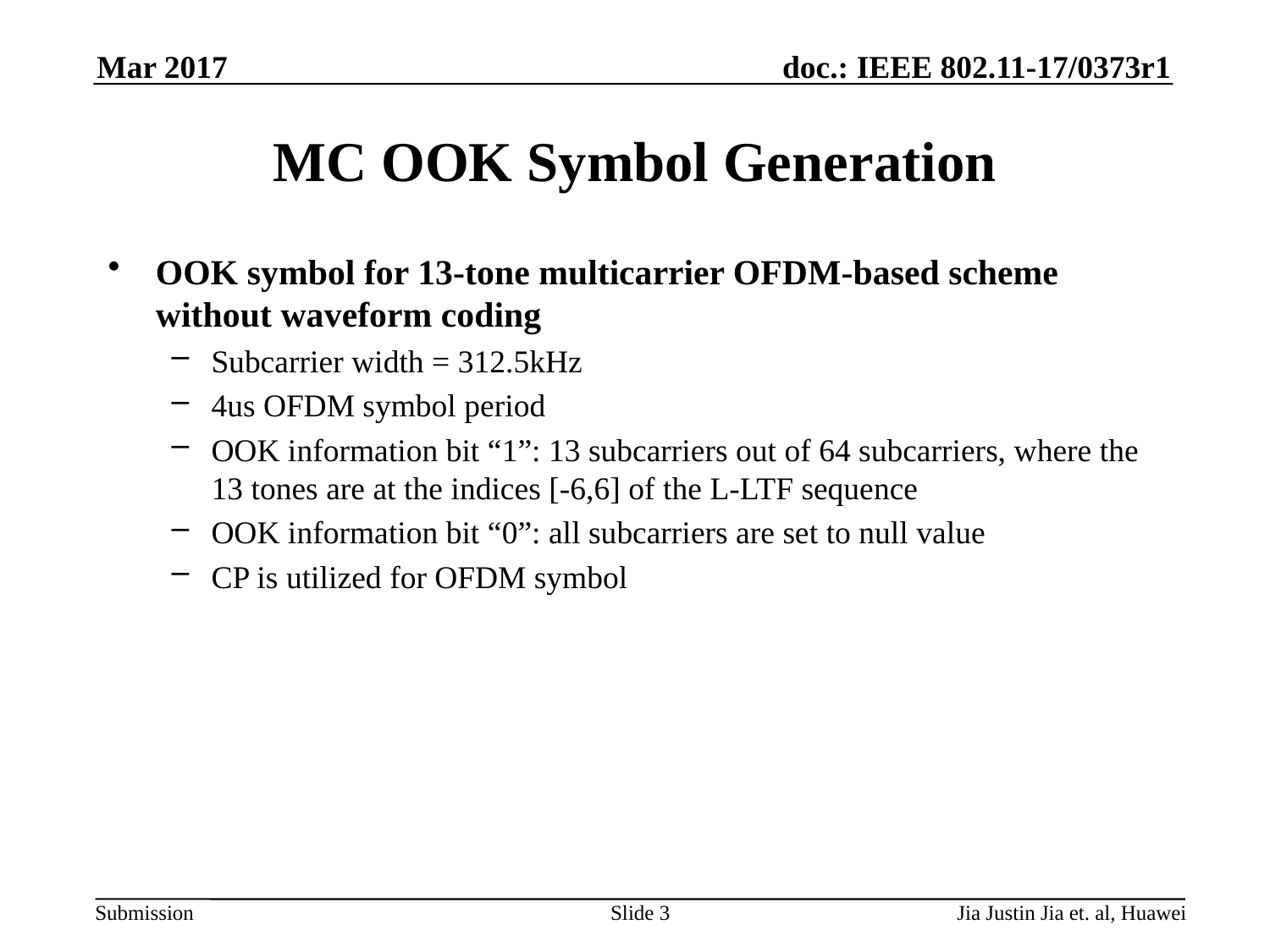

Mar 2017
# MC OOK Symbol Generation
OOK symbol for 13-tone multicarrier OFDM-based scheme without waveform coding
Subcarrier width = 312.5kHz
4us OFDM symbol period
OOK information bit “1”: 13 subcarriers out of 64 subcarriers, where the 13 tones are at the indices [-6,6] of the L-LTF sequence
OOK information bit “0”: all subcarriers are set to null value
CP is utilized for OFDM symbol
Slide 3
Jia Justin Jia et. al, Huawei